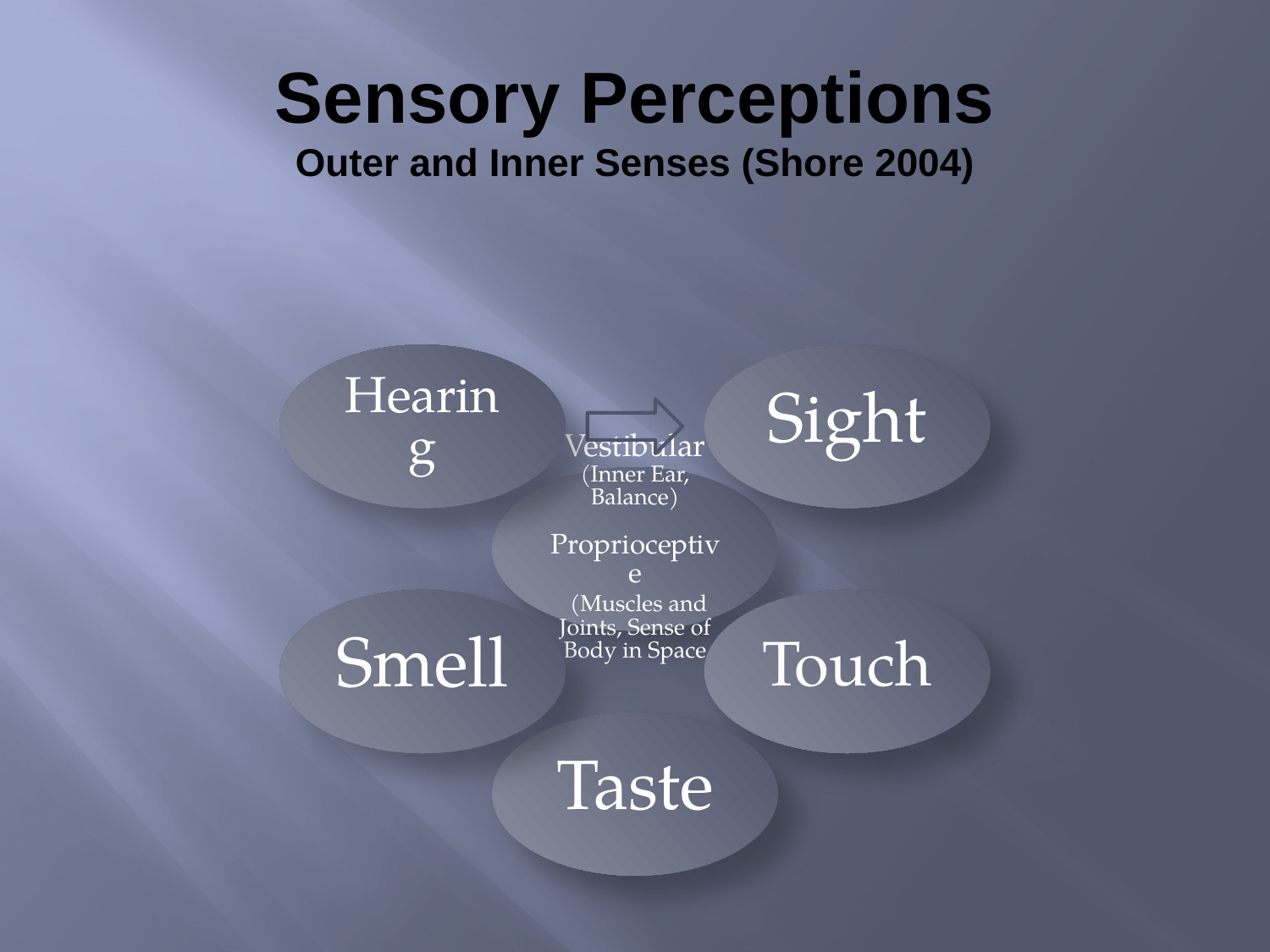

# Sensory Perceptions Outer and Inner Senses (Shore 2004)
Vestibular
(Inner Ear, Balance)
Proprioceptive
 (Muscles and Joints, Sense of Body in Space
Sight
Touch
Taste
Smell
Hearing